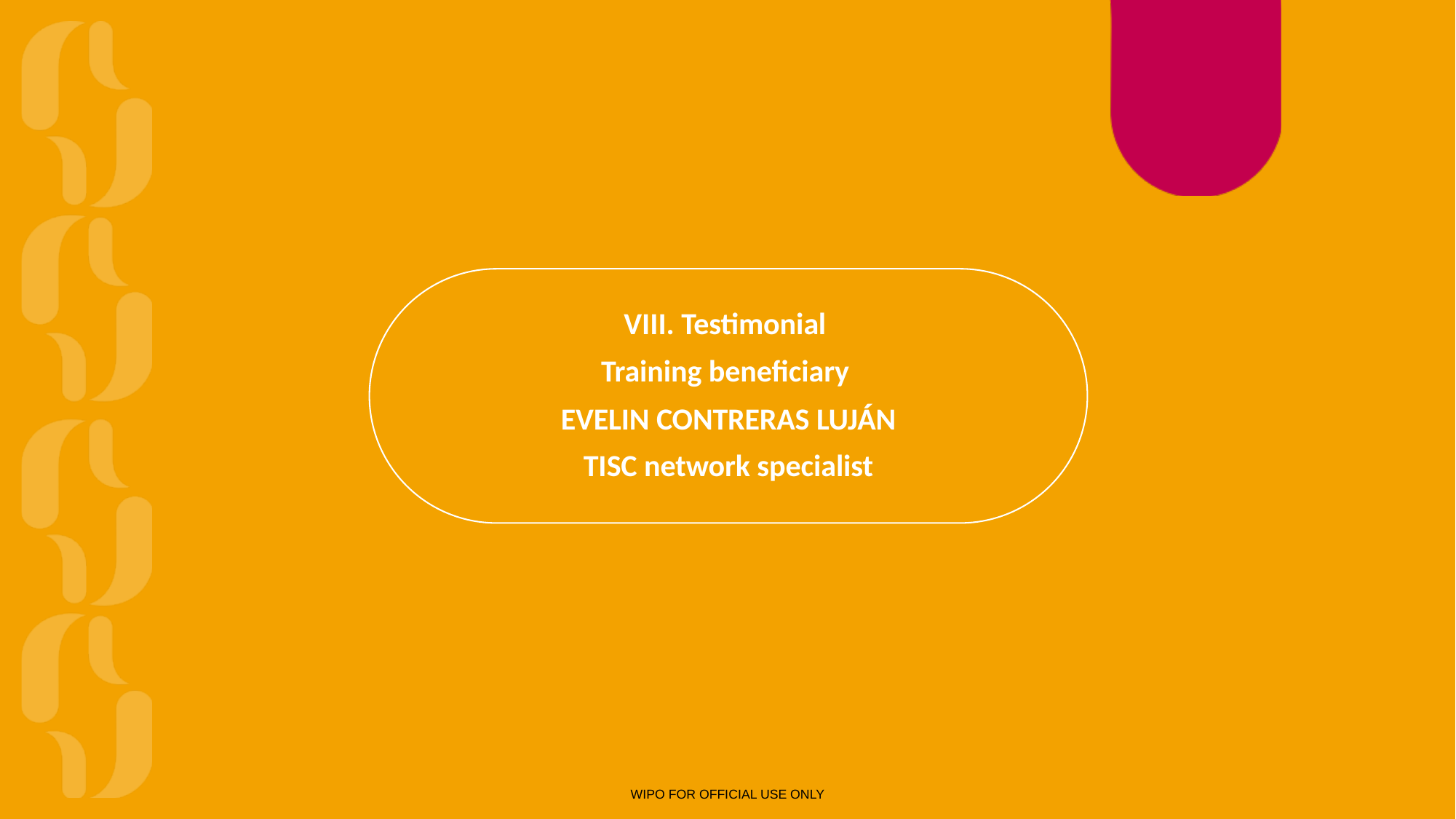

#
VIII. Testimonial
Training beneficiary
EVELIN CONTRERAS LUJÁN
TISC network specialist